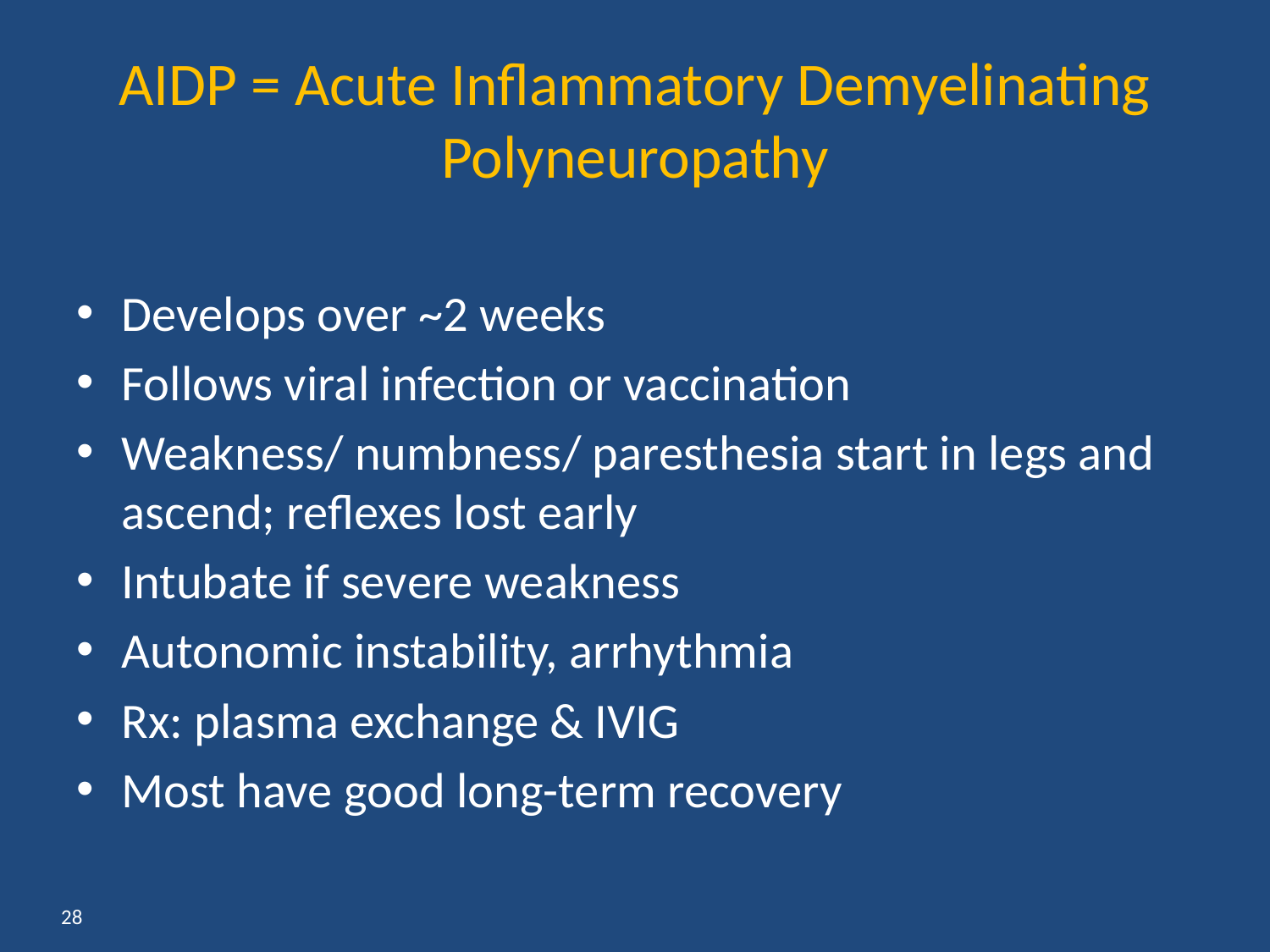

# AIDP = Acute Inflammatory Demyelinating Polyneuropathy
Develops over ~2 weeks
Follows viral infection or vaccination
Weakness/ numbness/ paresthesia start in legs and ascend; reflexes lost early
Intubate if severe weakness
Autonomic instability, arrhythmia
Rx: plasma exchange & IVIG
Most have good long-term recovery
28